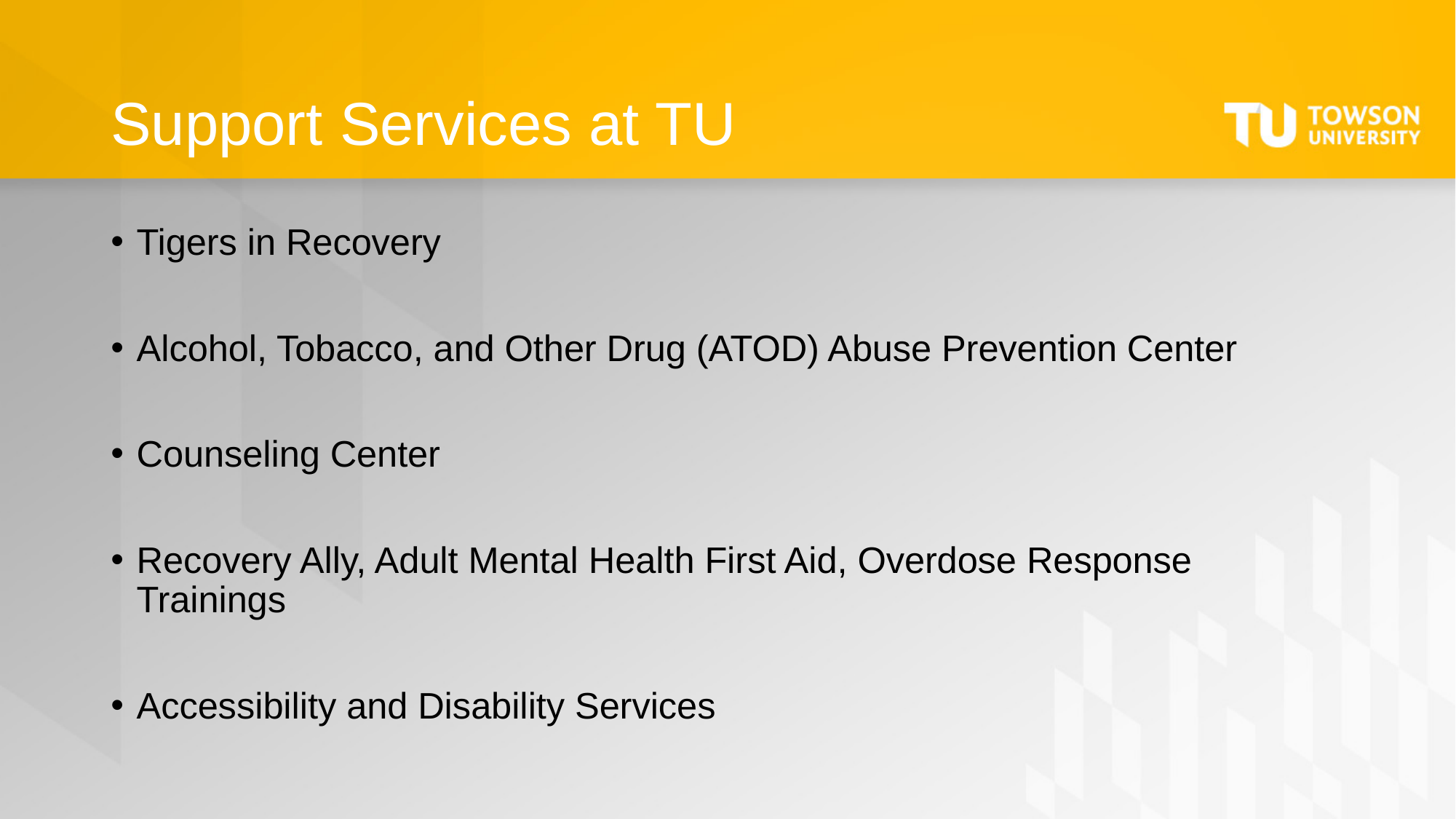

# Support Services at TU
Tigers in Recovery

Alcohol, Tobacco, and Other Drug (ATOD) Abuse Prevention Center

Counseling Center

Recovery Ally, Adult Mental Health First Aid, Overdose Response Trainings

Accessibility and Disability Services